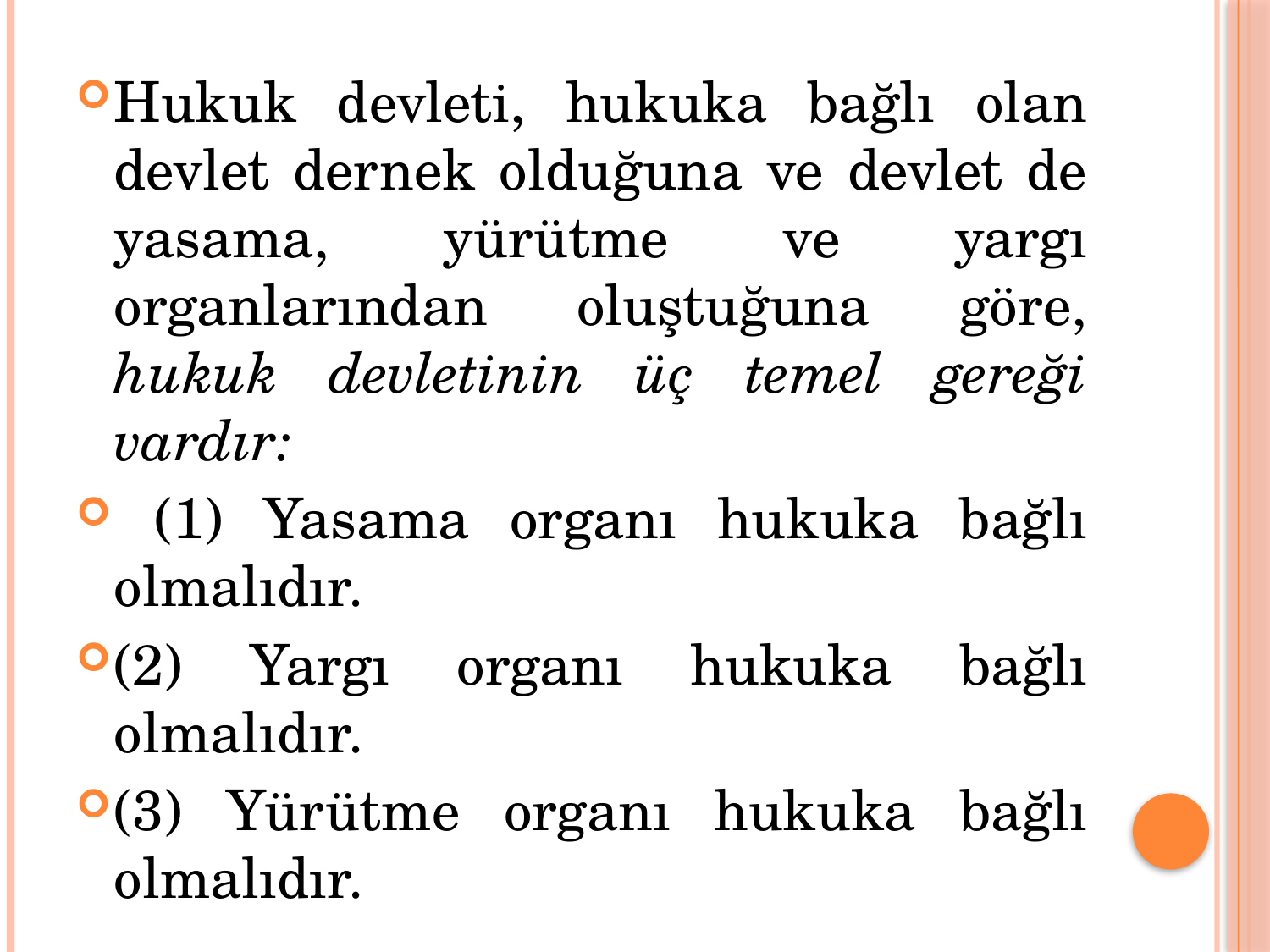

Hukuk devleti, hukuka bağlı olan devlet dernek olduğuna ve devlet de yasama, yürütme ve yargı organlarından oluştuğuna göre, hukuk devletinin üç temel gereği vardır:
 (1) Yasama organı hukuka bağlı olmalıdır.
(2) Yargı organı hukuka bağlı olmalıdır.
(3) Yürütme organı hukuka bağlı olmalıdır.